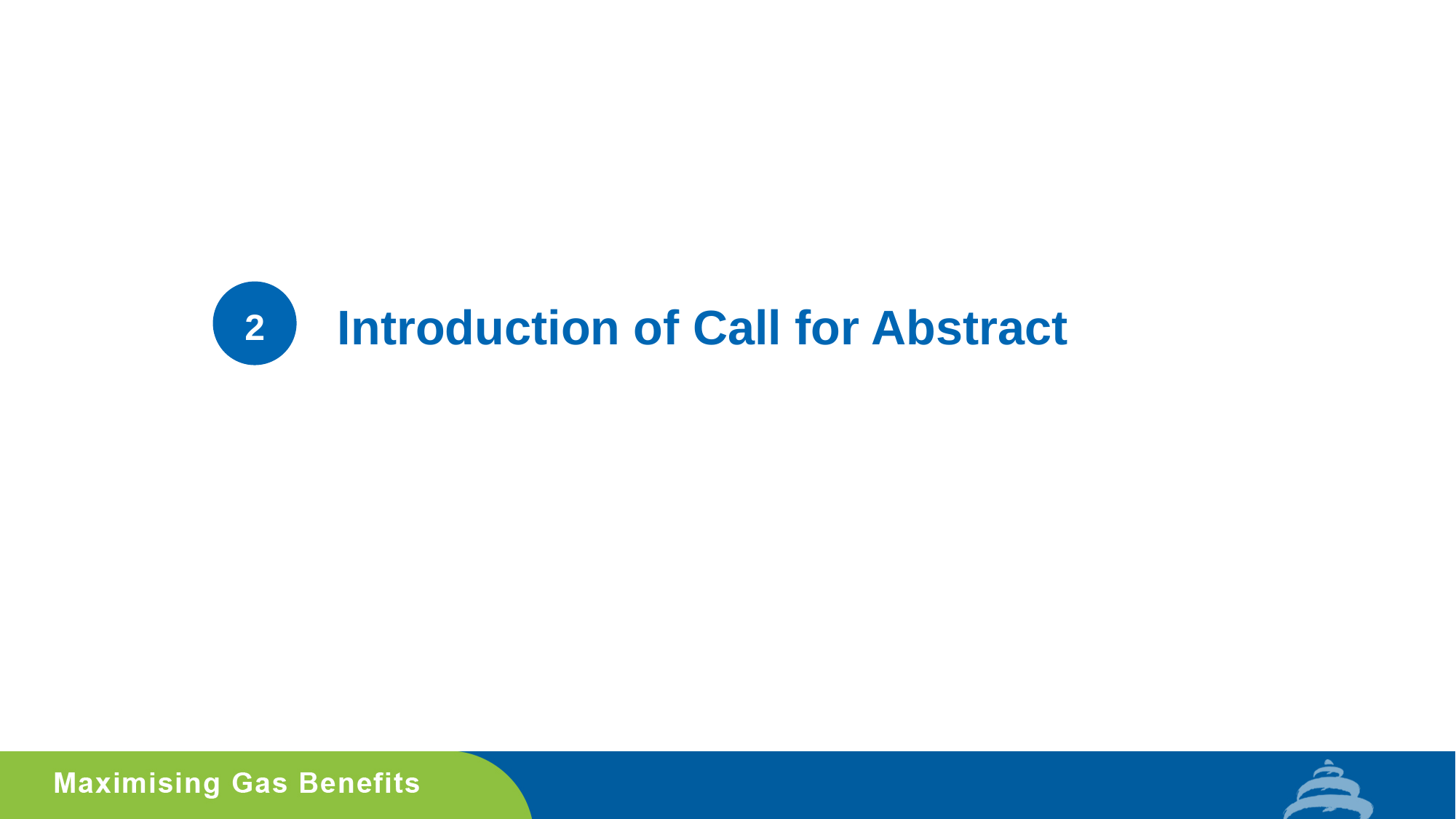

# Introduction of Call for Abstract
2